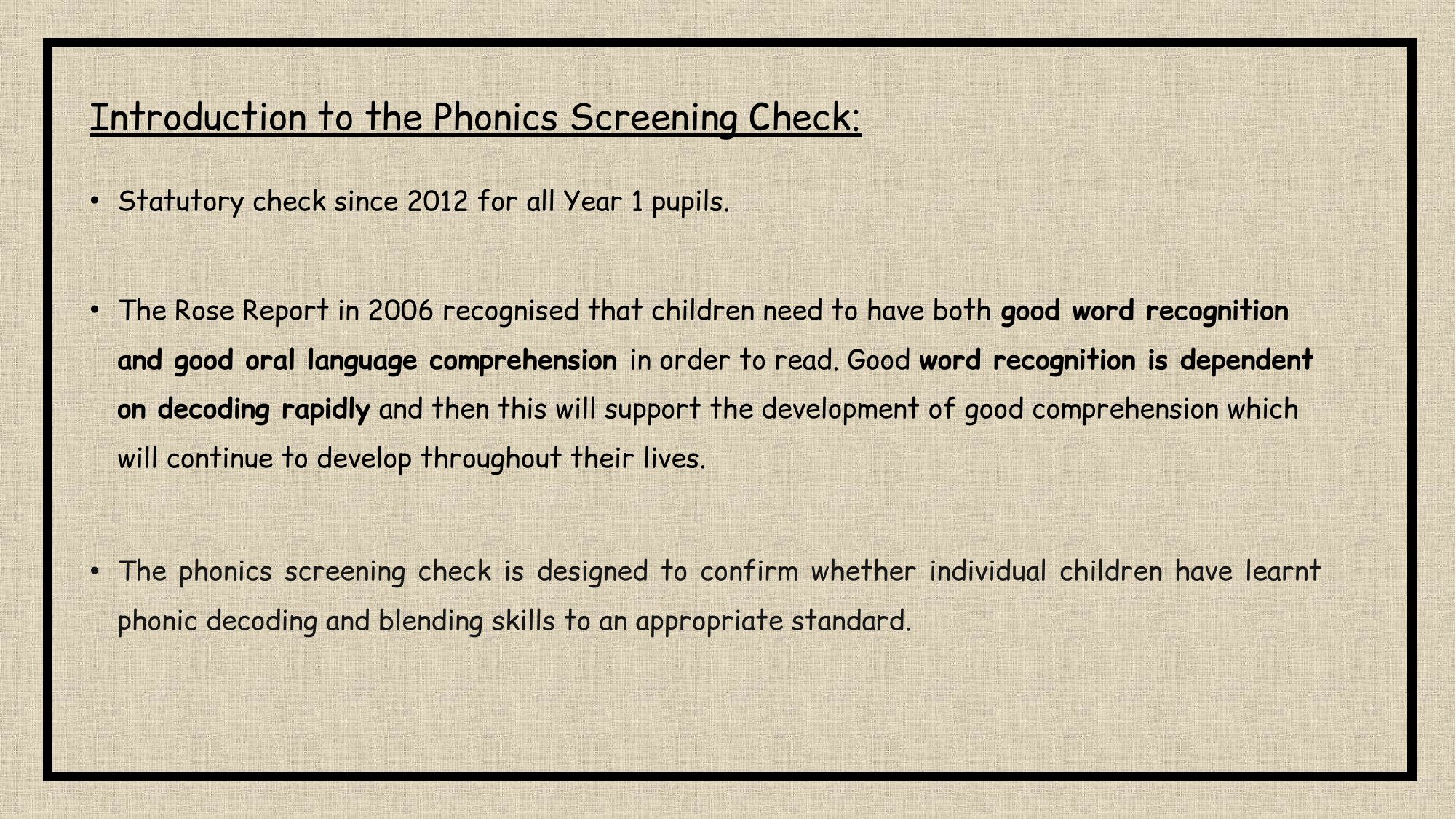

# Introduction to the Phonics Screening Check:

Statutory check since 2012 for all Year 1 pupils.

The Rose Report in 2006 recognised that children need to have both good word recognition and good oral language comprehension in order to read. Good word recognition is dependent on decoding rapidly and then this will support the development of good comprehension which will continue to develop throughout their lives.

The phonics screening check is designed to confirm whether individual children have learnt phonic decoding and blending skills to an appropriate standard.